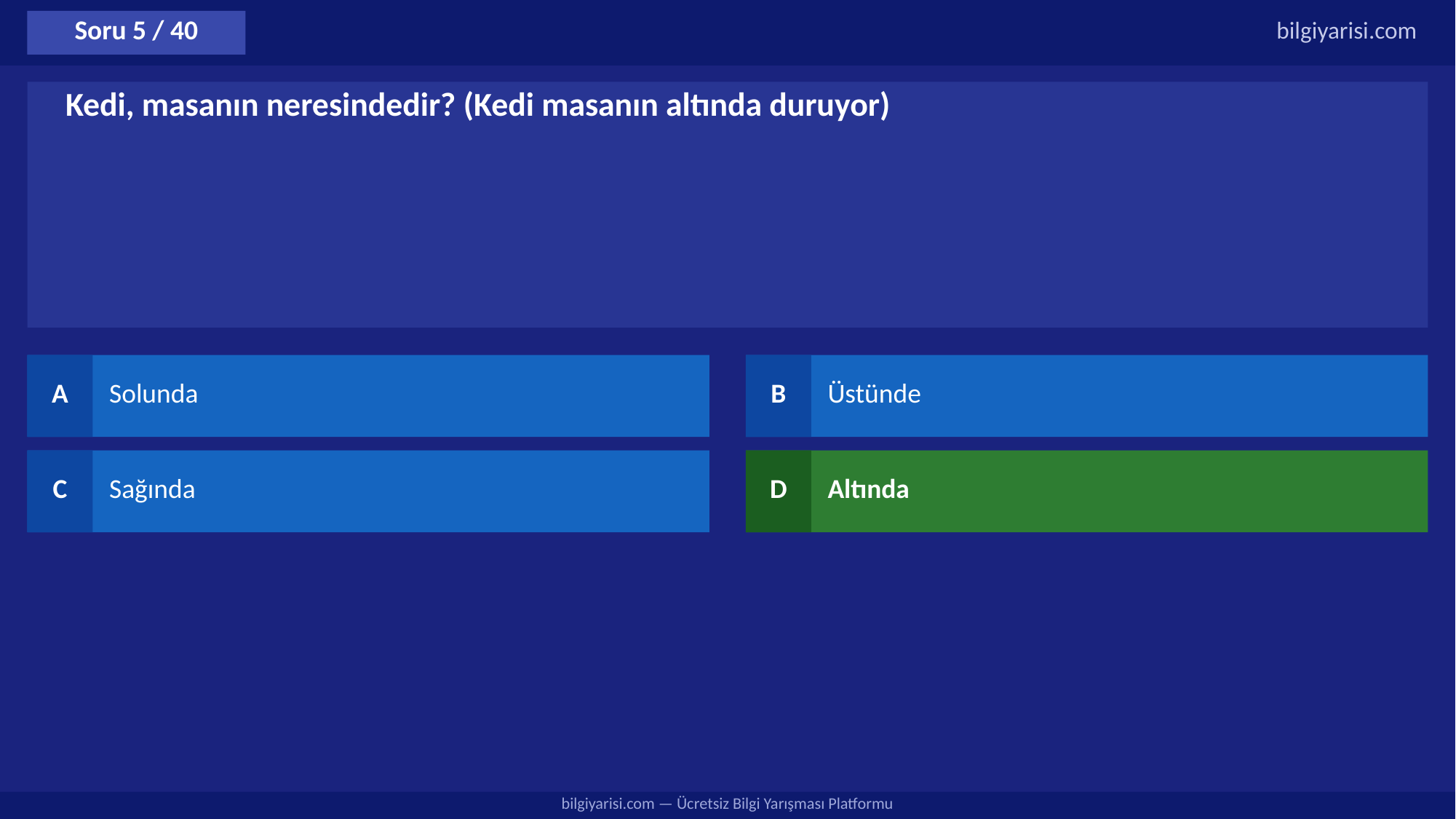

Soru 5 / 40
bilgiyarisi.com

Kedi, masanın neresindedir? (Kedi masanın altında duruyor)

A
Solunda

B
Üstünde

C
Sağında

D
Altında
bilgiyarisi.com — Ücretsiz Bilgi Yarışması Platformu